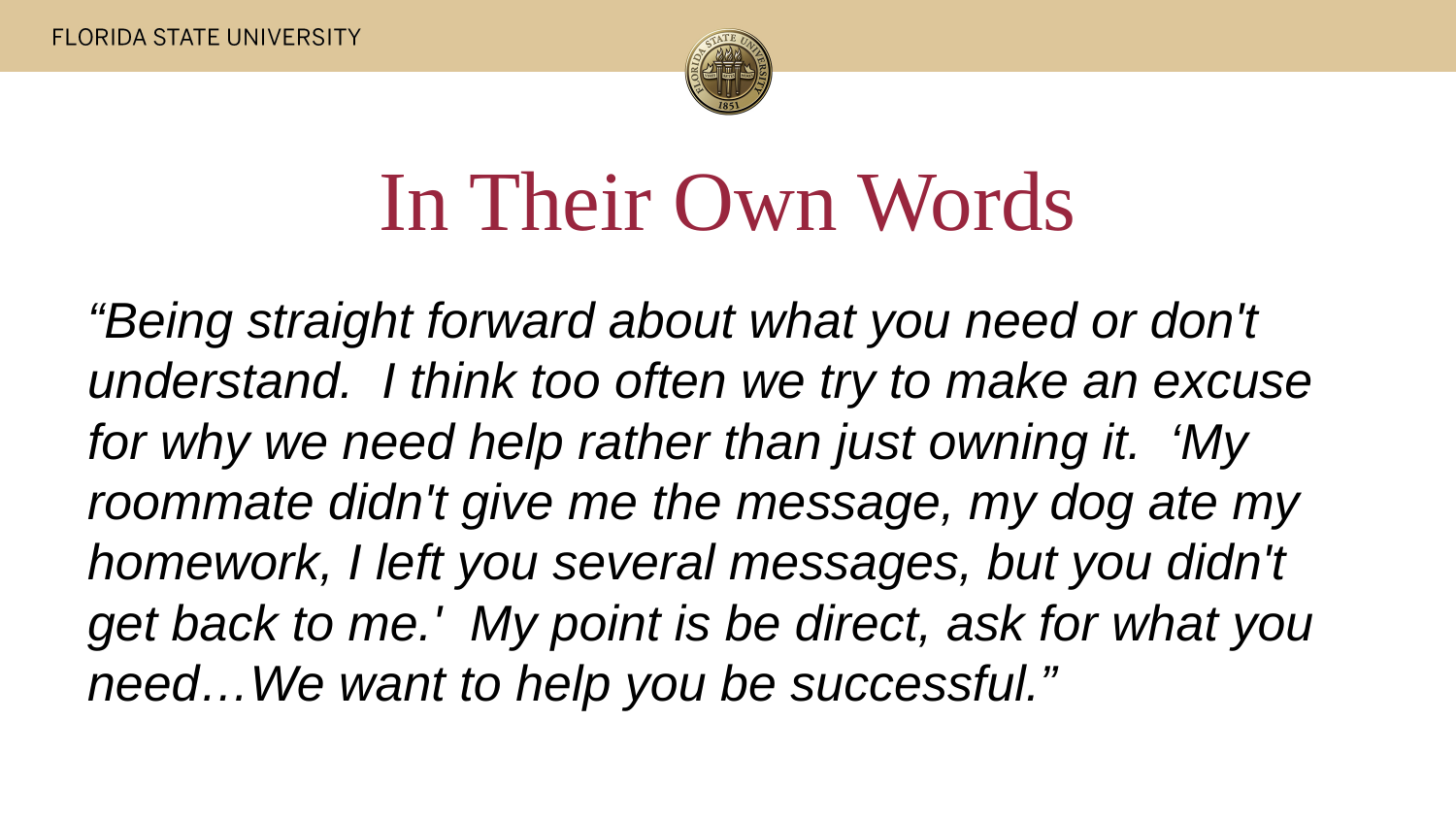

# In Their Own Words
“Being straight forward about what you need or don't understand.  I think too often we try to make an excuse for why we need help rather than just owning it.  ‘My roommate didn't give me the message, my dog ate my homework, I left you several messages, but you didn't get back to me.'  My point is be direct, ask for what you need…We want to help you be successful.”